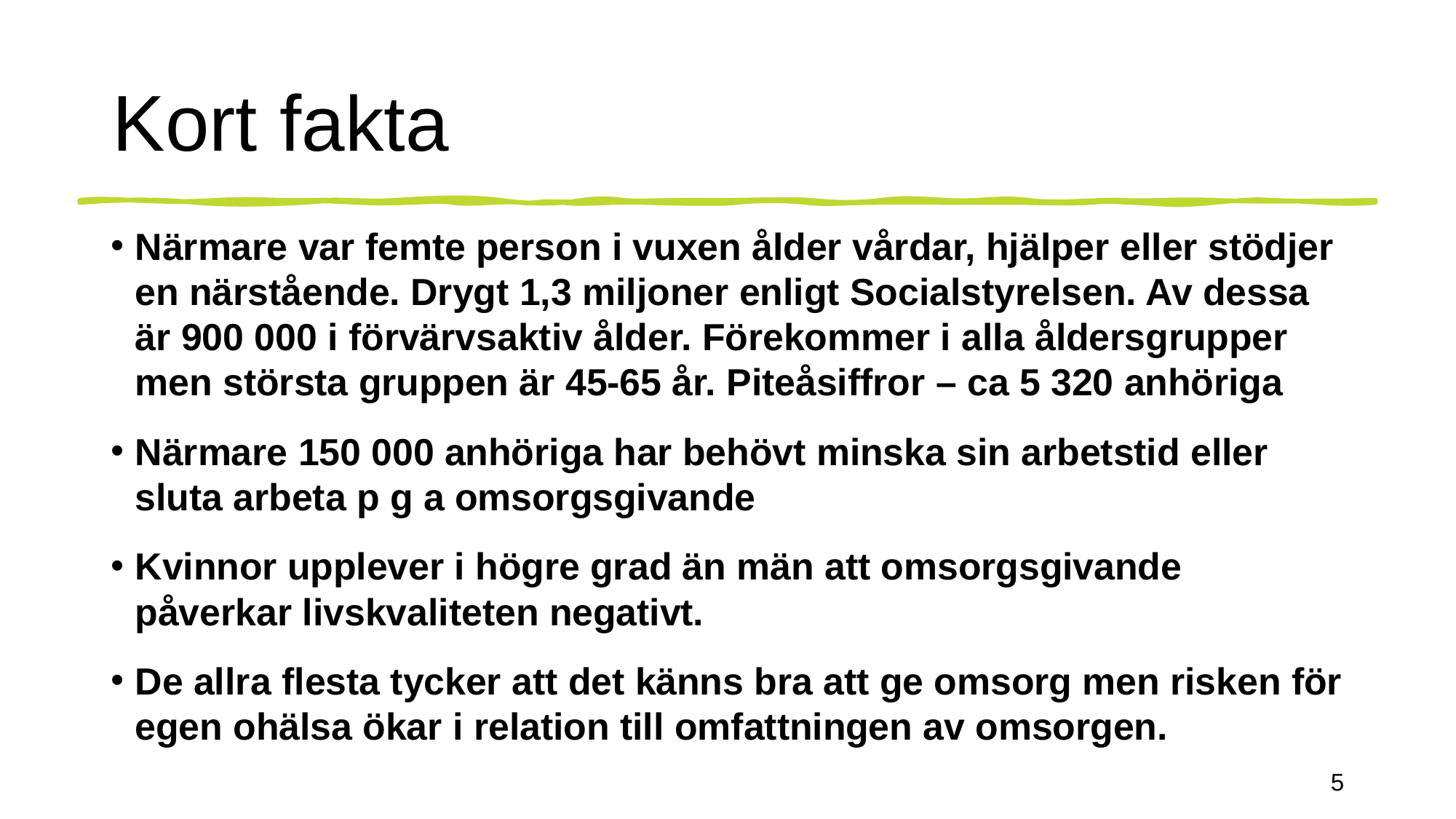

# Kort fakta

Närmare var femte person i vuxen ålder vårdar, hjälper eller stödjer en närstående. Drygt 1,3 miljoner enligt Socialstyrelsen. Av dessa är 900 000 i förvärvsaktiv ålder. Förekommer i alla åldersgrupper men största gruppen är 45-65 år. Piteåsiffror – ca 5 320 anhöriga
Närmare 150 000 anhöriga har behövt minska sin arbetstid eller sluta arbeta p g a omsorgsgivande
Kvinnor upplever i högre grad än män att omsorgsgivande påverkar livskvaliteten negativt.
De allra flesta tycker att det känns bra att ge omsorg men risken för egen ohälsa ökar i relation till omfattningen av omsorgen.

5